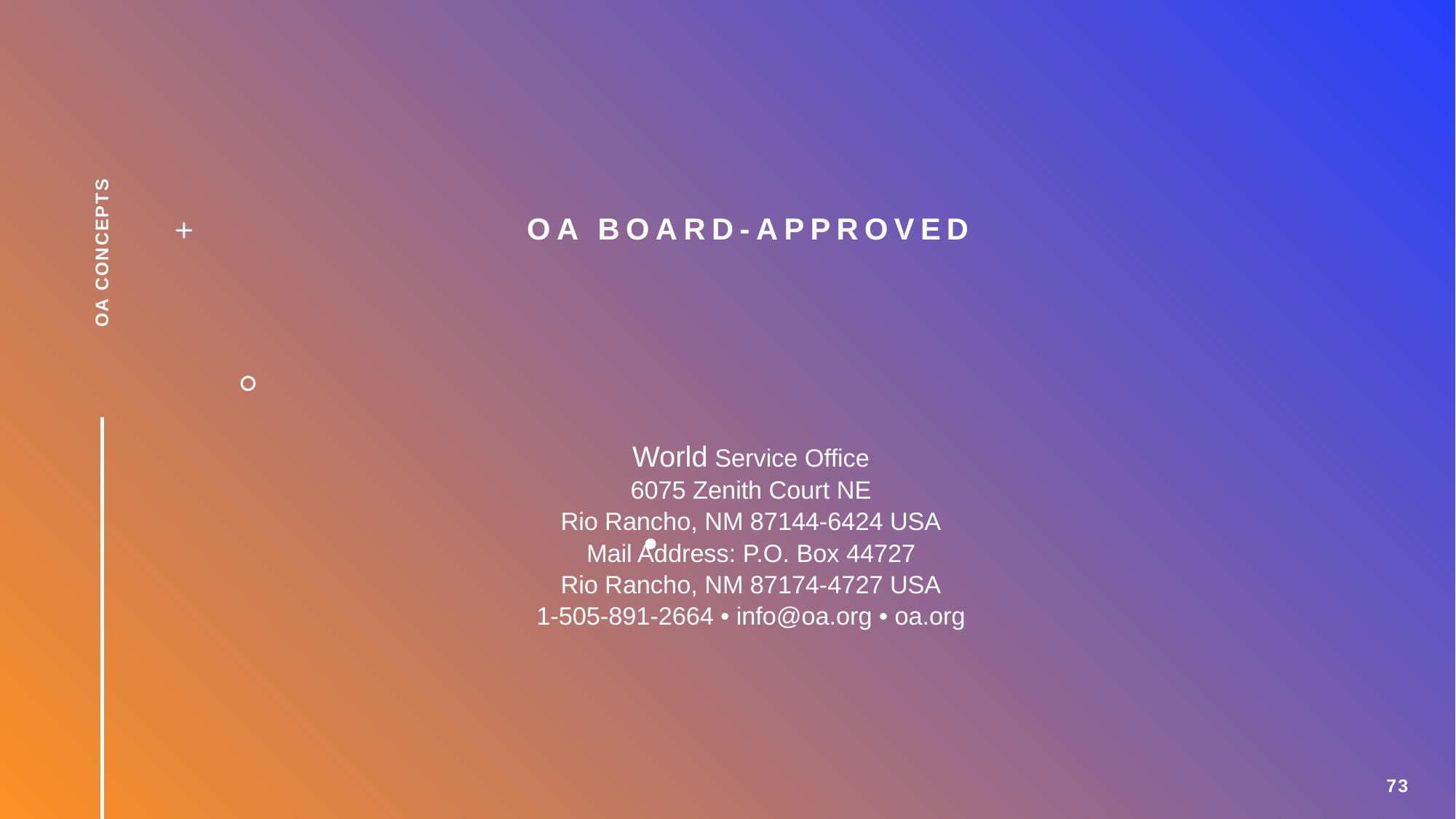

# OA Board-Approved
Oa concepts
World Service Office
6075 Zenith Court NE
Rio Rancho, NM 87144-6424 USA
Mail Address: P.O. Box 44727
Rio Rancho, NM 87174-4727 USA
1-505-891-2664 • info@oa.org • oa.org

73